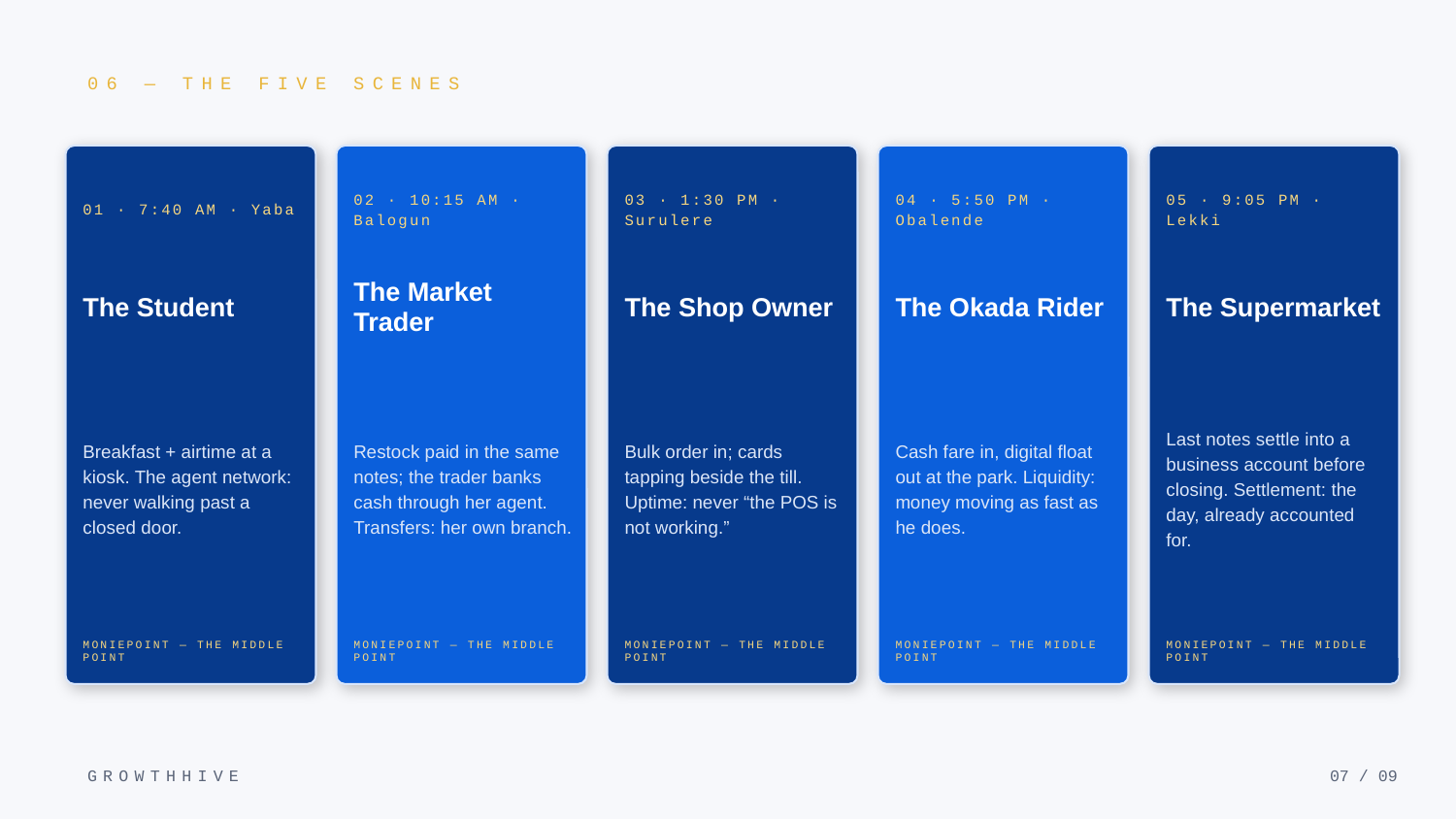

06 — THE FIVE SCENES

01 · 7:40 AM · Yaba
02 · 10:15 AM · Balogun
03 · 1:30 PM · Surulere
04 · 5:50 PM · Obalende
05 · 9:05 PM · Lekki
The Student
The Market Trader
The Shop Owner
The Okada Rider
The Supermarket
Breakfast + airtime at a kiosk. The agent network: never walking past a closed door.
Restock paid in the same notes; the trader banks cash through her agent. Transfers: her own branch.
Bulk order in; cards tapping beside the till. Uptime: never “the POS is not working.”
Cash fare in, digital float out at the park. Liquidity: money moving as fast as he does.
Last notes settle into a business account before closing. Settlement: the day, already accounted for.
MONIEPOINT — THE MIDDLE POINT
MONIEPOINT — THE MIDDLE POINT
MONIEPOINT — THE MIDDLE POINT
MONIEPOINT — THE MIDDLE POINT
MONIEPOINT — THE MIDDLE POINT
GROWTHHIVE
07 / 09